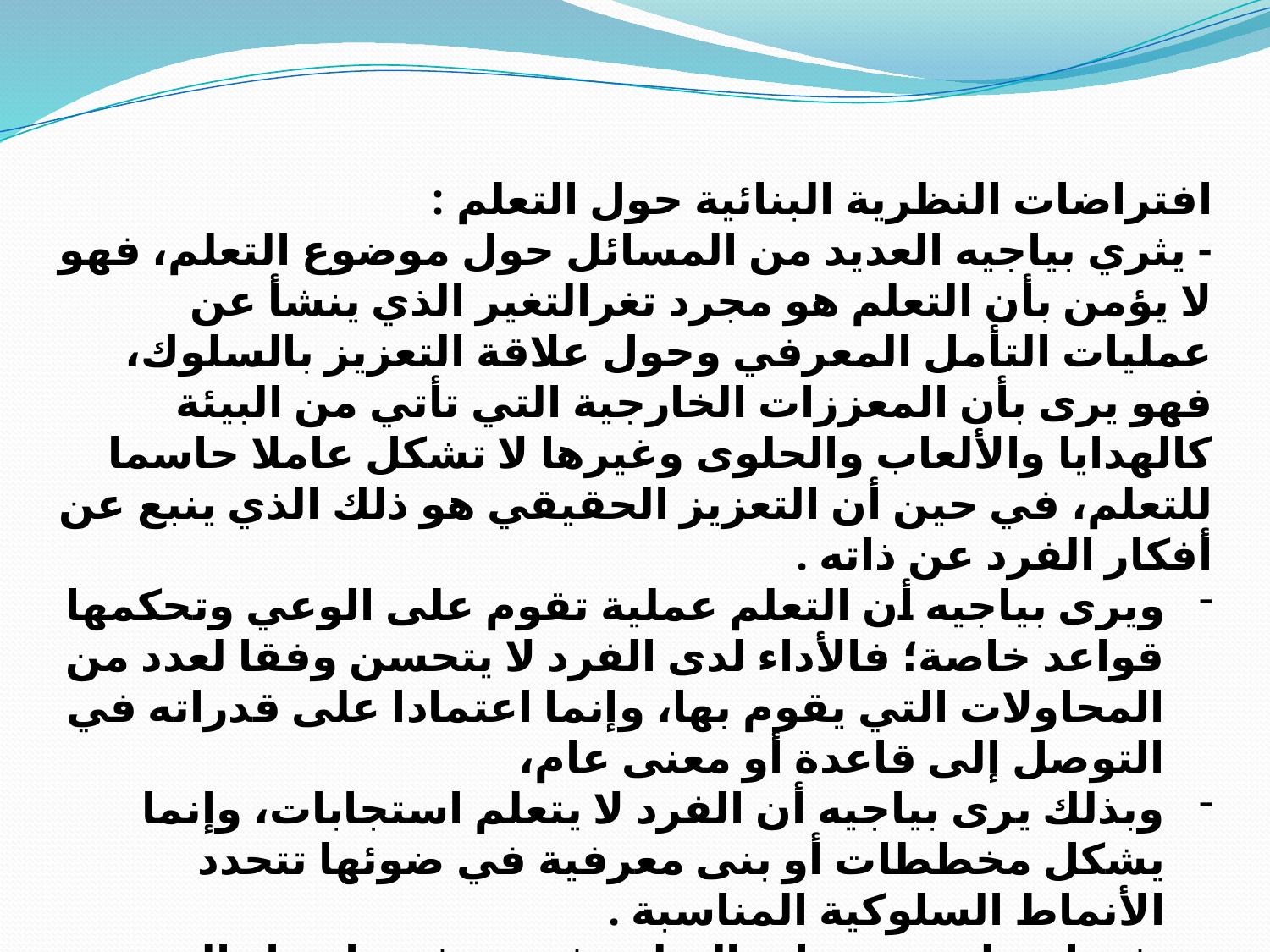

افتراضات النظرية البنائية حول التعلم :
- يثري بياجيه العديد من المسائل حول موضوع التعلم، فهو لا يؤمن بأن التعلم هو مجرد تغرالتغير الذي ينشأ عن عمليات التأمل المعرفي وحول علاقة التعزيز بالسلوك، فهو يرى بأن المعززات الخارجية التي تأتي من البيئة كالهدايا والألعاب والحلوى وغيرها لا تشكل عاملا حاسما للتعلم، في حين أن التعزيز الحقيقي هو ذلك الذي ينبع عن أفكار الفرد عن ذاته .
ويرى بياجيه أن التعلم عملية تقوم على الوعي وتحكمها قواعد خاصة؛ فالأداء لدى الفرد لا يتحسن وفقا لعدد من المحاولات التي يقوم بها، وإنما اعتمادا على قدراته في التوصل إلى قاعدة أو معنى عام،
وبذلك يرى بياجيه أن الفرد لا يتعلم استجابات، وإنما يشكل مخططات أو بنى معرفية في ضوئها تتحدد الأنماط السلوكية المناسبة .
 فيما يتعلق بمحددات التعلم، فهو يرفض اعتبار التعزيز أو العقاب (الحوادث البيئية الخارجية) على أنها محددات للسلوك كام هو الحال عند سكنر، أو أن الحاجة إلى خفض الدافع هو المحدد كما هو الحال في نظرية هل، بل يعتبر عامل التوازن هو العامل الخاص المحدد للتعلم والسلوك .